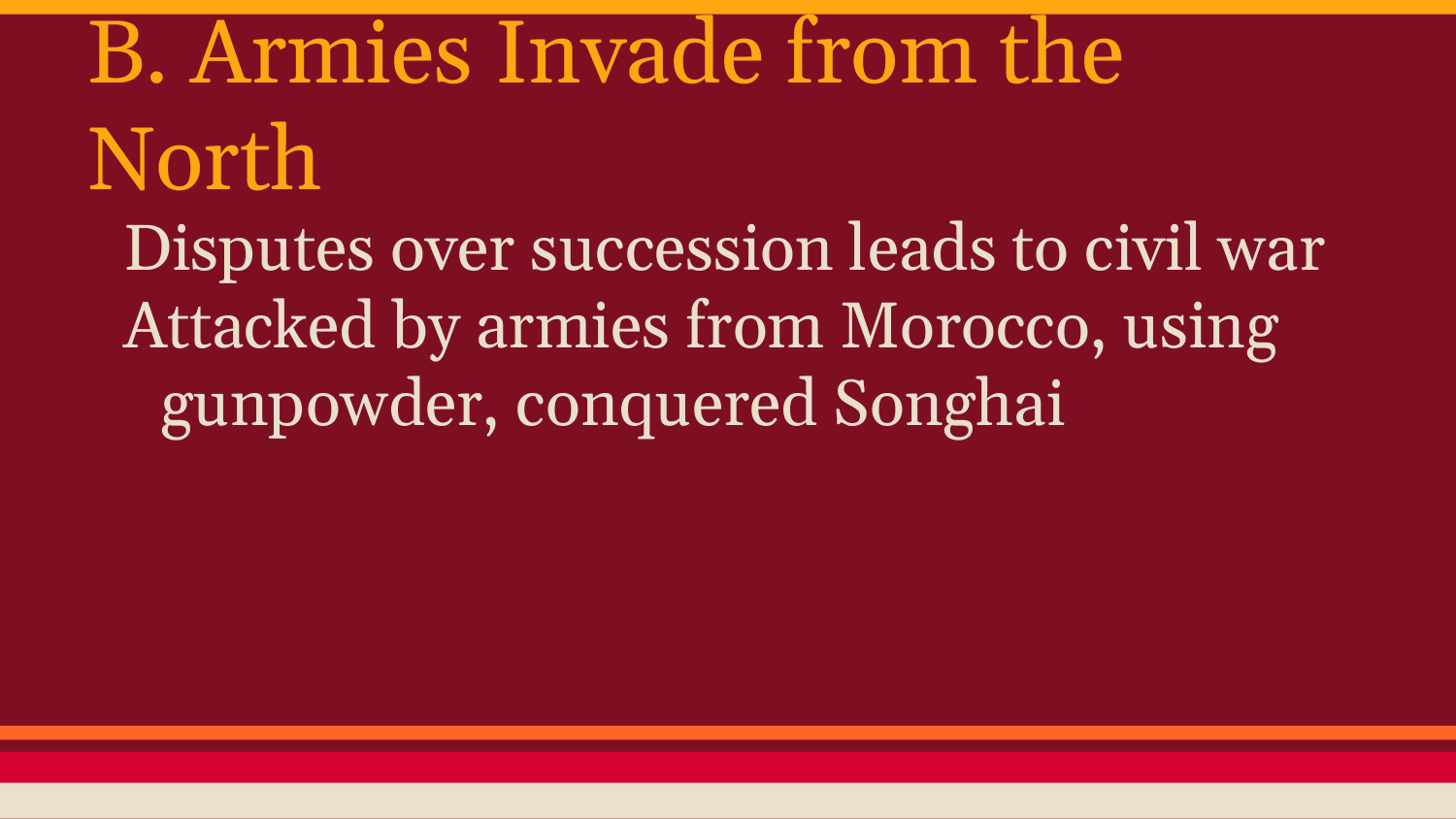

# B. Armies Invade from the North
Disputes over succession leads to civil war
Attacked by armies from Morocco, using gunpowder, conquered Songhai